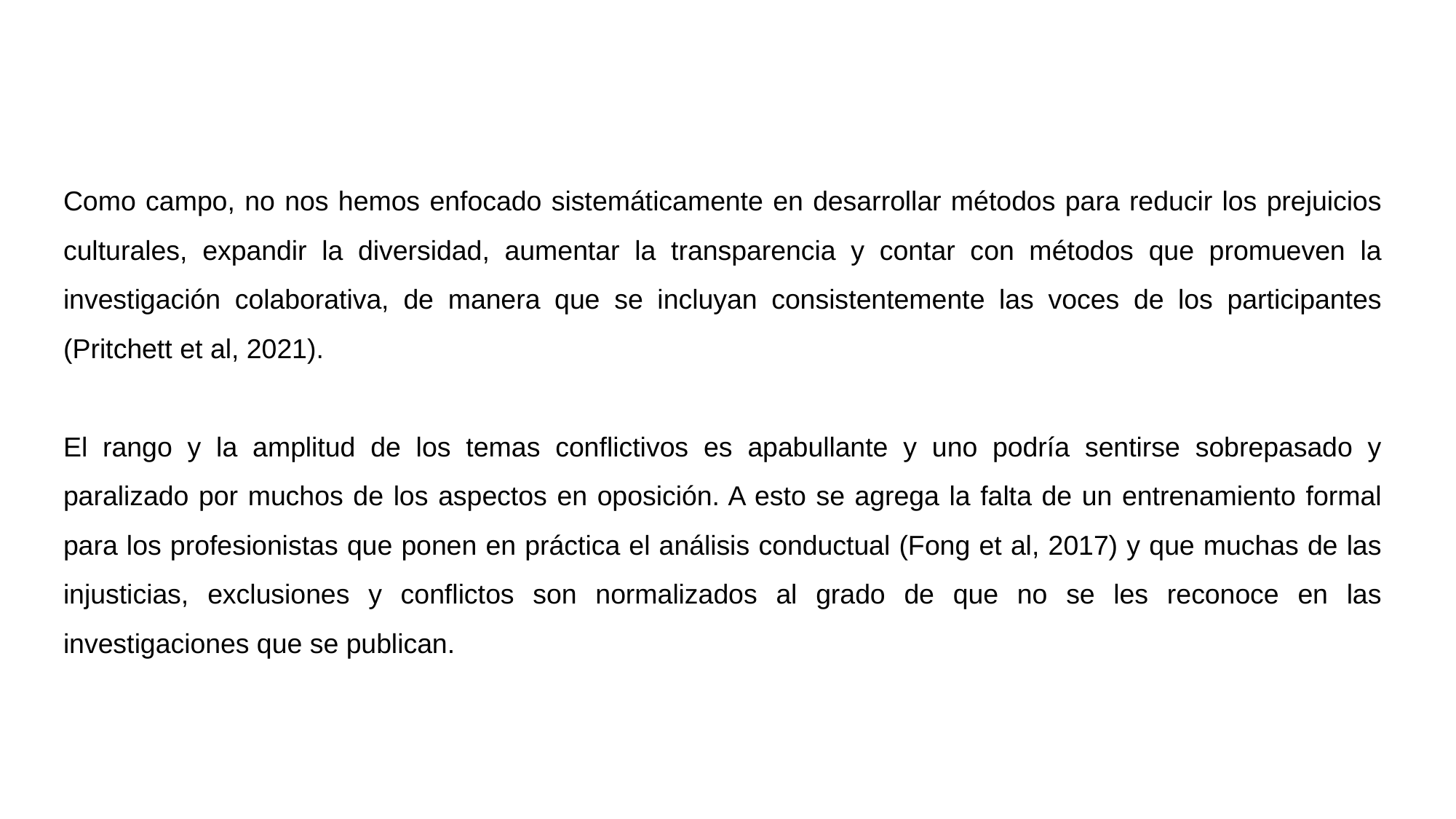

Como campo, no nos hemos enfocado sistemáticamente en desarrollar métodos para reducir los prejuicios culturales, expandir la diversidad, aumentar la transparencia y contar con métodos que promueven la investigación colaborativa, de manera que se incluyan consistentemente las voces de los participantes (Pritchett et al, 2021).

El rango y la amplitud de los temas conflictivos es apabullante y uno podría sentirse sobrepasado y paralizado por muchos de los aspectos en oposición. A esto se agrega la falta de un entrenamiento formal para los profesionistas que ponen en práctica el análisis conductual (Fong et al, 2017) y que muchas de las injusticias, exclusiones y conflictos son normalizados al grado de que no se les reconoce en las investigaciones que se publican.